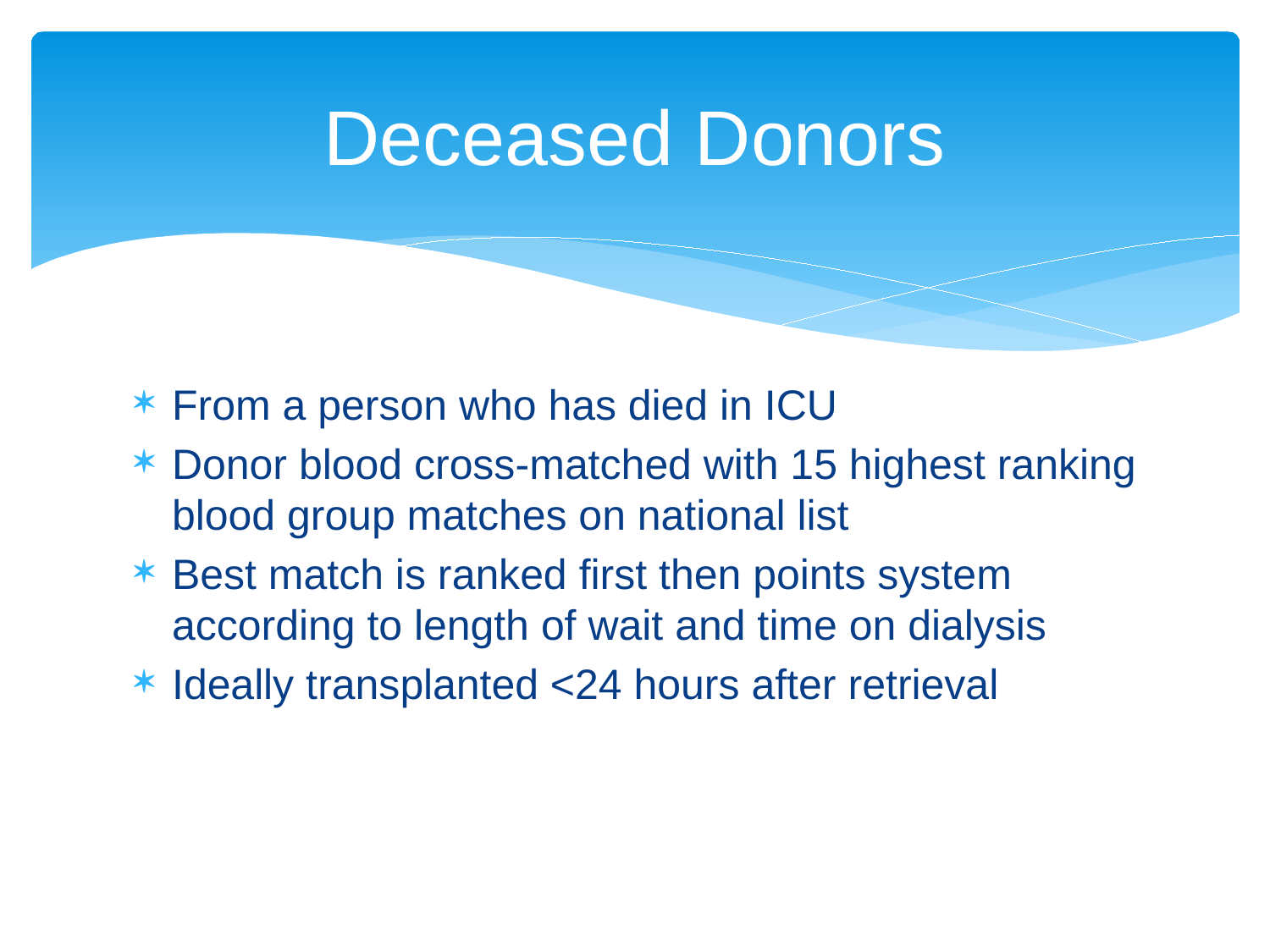

# Deceased Donors
From a person who has died in ICU
Donor blood cross-matched with 15 highest ranking blood group matches on national list
Best match is ranked first then points system according to length of wait and time on dialysis
Ideally transplanted <24 hours after retrieval